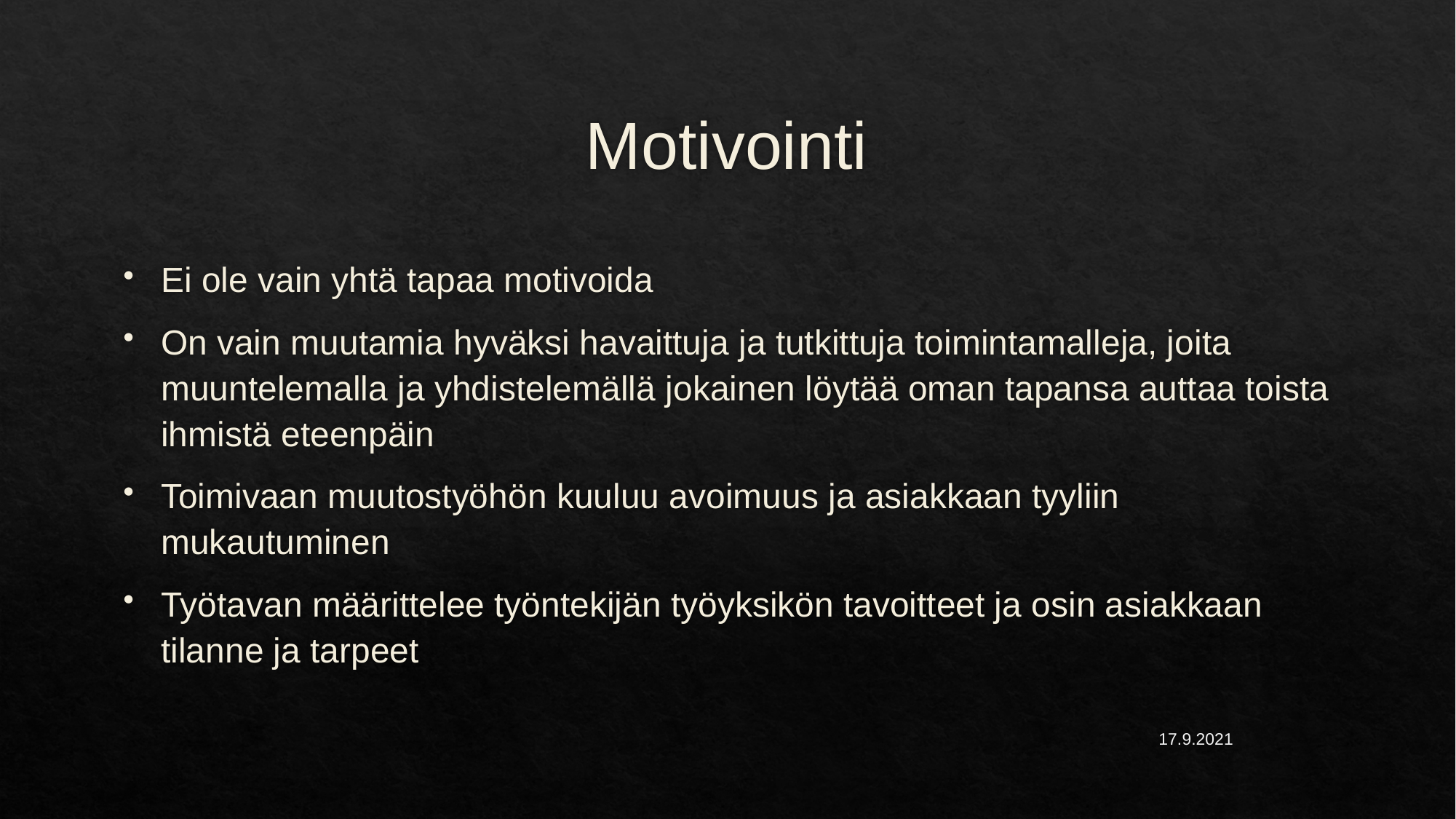

# Motivointi
Ei ole vain yhtä tapaa motivoida
On vain muutamia hyväksi havaittuja ja tutkittuja toimintamalleja, joita muuntelemalla ja yhdistelemällä jokainen löytää oman tapansa auttaa toista ihmistä eteenpäin
Toimivaan muutostyöhön kuuluu avoimuus ja asiakkaan tyyliin mukautuminen
Työtavan määrittelee työntekijän työyksikön tavoitteet ja osin asiakkaan tilanne ja tarpeet
17.9.2021